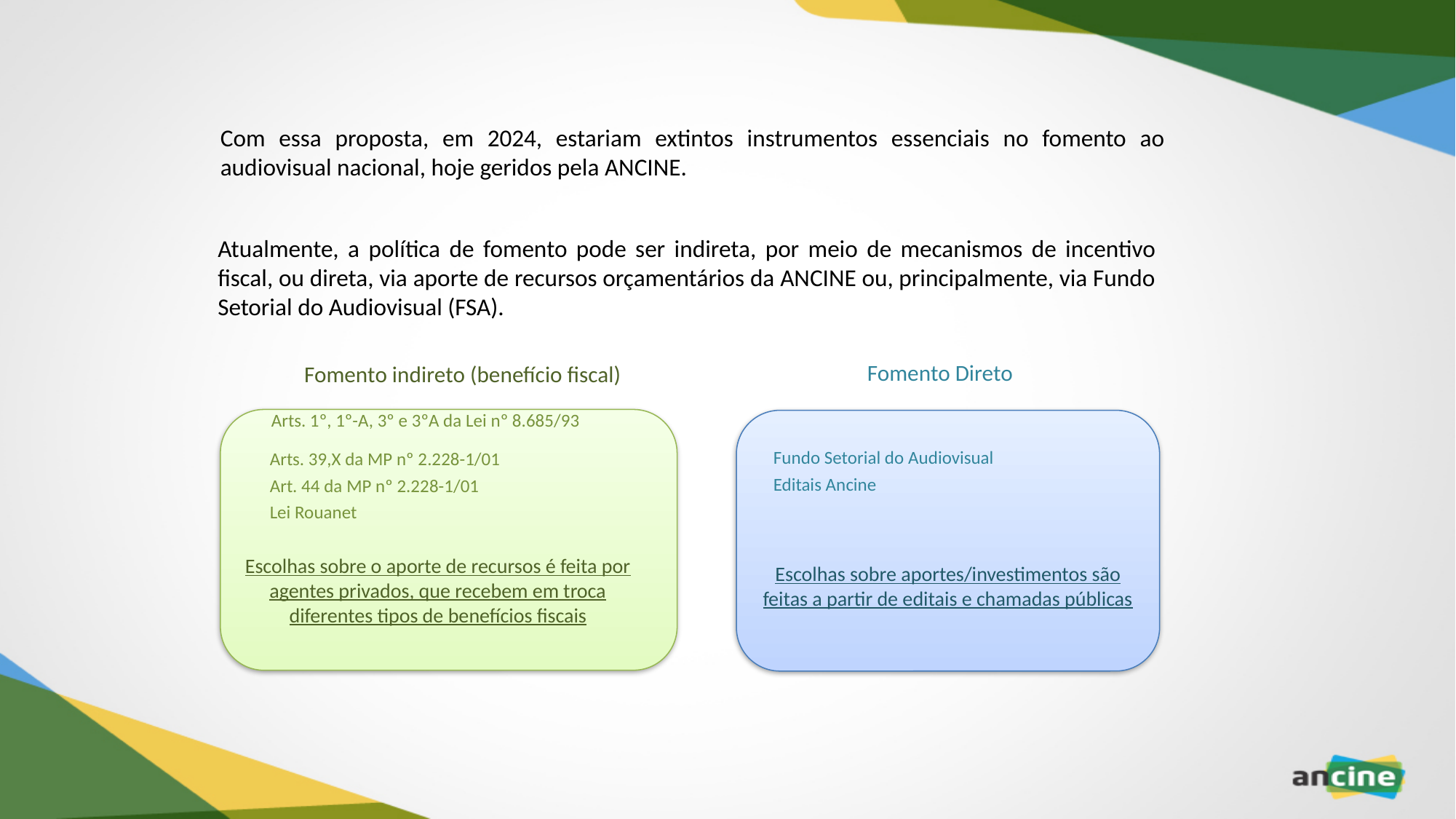

Com essa proposta, em 2024, estariam extintos instrumentos essenciais no fomento ao audiovisual nacional, hoje geridos pela ANCINE.

Atualmente, a política de fomento pode ser indireta, por meio de mecanismos de incentivo fiscal, ou direta, via aporte de recursos orçamentários da ANCINE ou, principalmente, via Fundo Setorial do Audiovisual (FSA).
Fomento Direto
Fomento indireto (benefício fiscal)
Arts. 1º, 1º-A, 3º e 3ºA da Lei nº 8.685/93

Fundo Setorial do Audiovisual
Editais Ancine
Arts. 39,X da MP nº 2.228-1/01
Art. 44 da MP nº 2.228-1/01
Lei Rouanet
Escolhas sobre o aporte de recursos é feita por agentes privados, que recebem em troca diferentes tipos de benefícios fiscais
Escolhas sobre aportes/investimentos são feitas a partir de editais e chamadas públicas